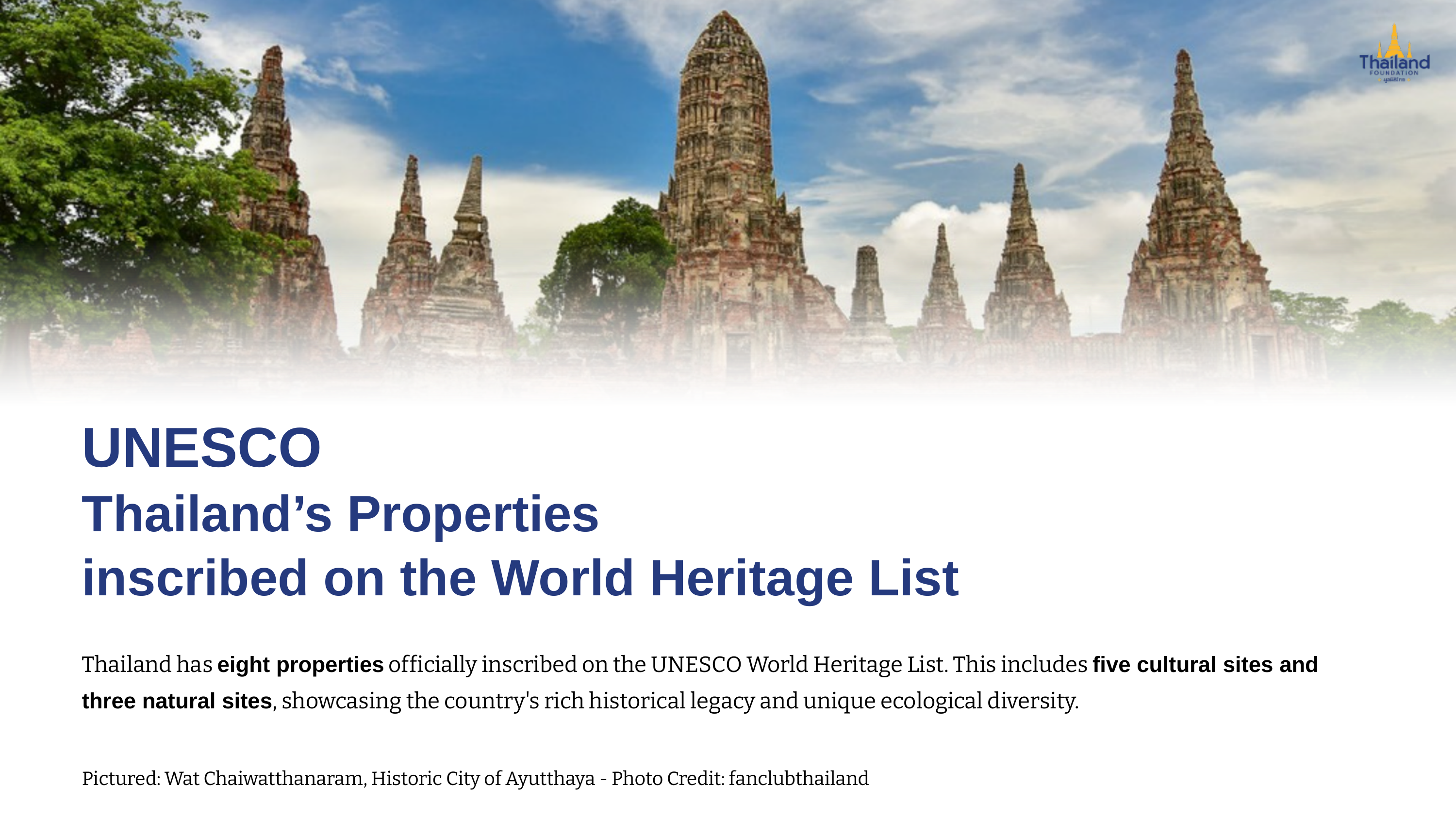

UNESCO
Thailand’s Properties
inscribed on the World Heritage List
Thailand has eight properties officially inscribed on the UNESCO World Heritage List. This includes five cultural sites and three natural sites, showcasing the country's rich historical legacy and unique ecological diversity.
Pictured: Wat Chaiwatthanaram, Historic City of Ayutthaya - Photo Credit: fanclubthailand